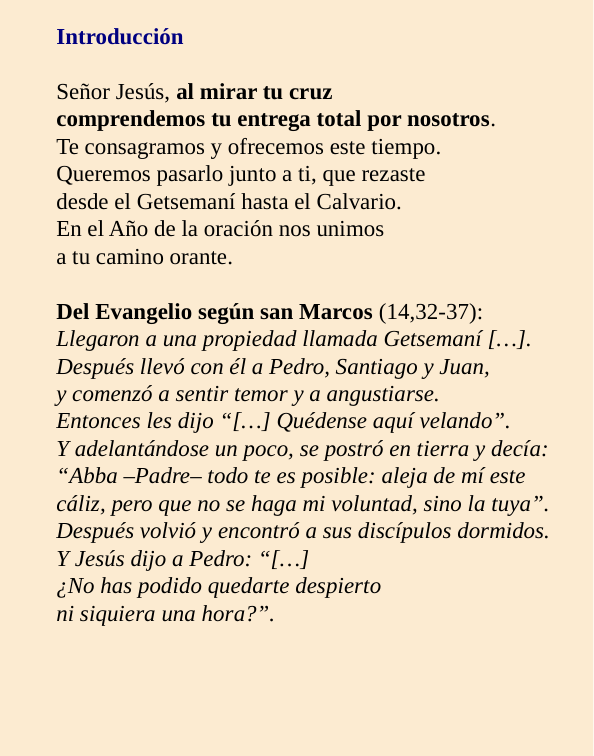

Introducción

Señor Jesús, al mirar tu cruz
comprendemos tu entrega total por nosotros.
Te consagramos y ofrecemos este tiempo.
Queremos pasarlo junto a ti, que rezaste
desde el Getsemaní hasta el Calvario.
En el Año de la oración nos unimos
a tu camino orante.

Del Evangelio según san Marcos (14,32-37):
Llegaron a una propiedad llamada Getsemaní […].
Después llevó con él a Pedro, Santiago y Juan,
y comenzó a sentir temor y a angustiarse.
Entonces les dijo “[…] Quédense aquí velando”.
Y adelantándose un poco, se postró en tierra y decía:
“Abba –Padre– todo te es posible: aleja de mí este cáliz, pero que no se haga mi voluntad, sino la tuya”.
Después volvió y encontró a sus discípulos dormidos.
Y Jesús dijo a Pedro: “[…]
¿No has podido quedarte despierto
ni siquiera una hora?”.